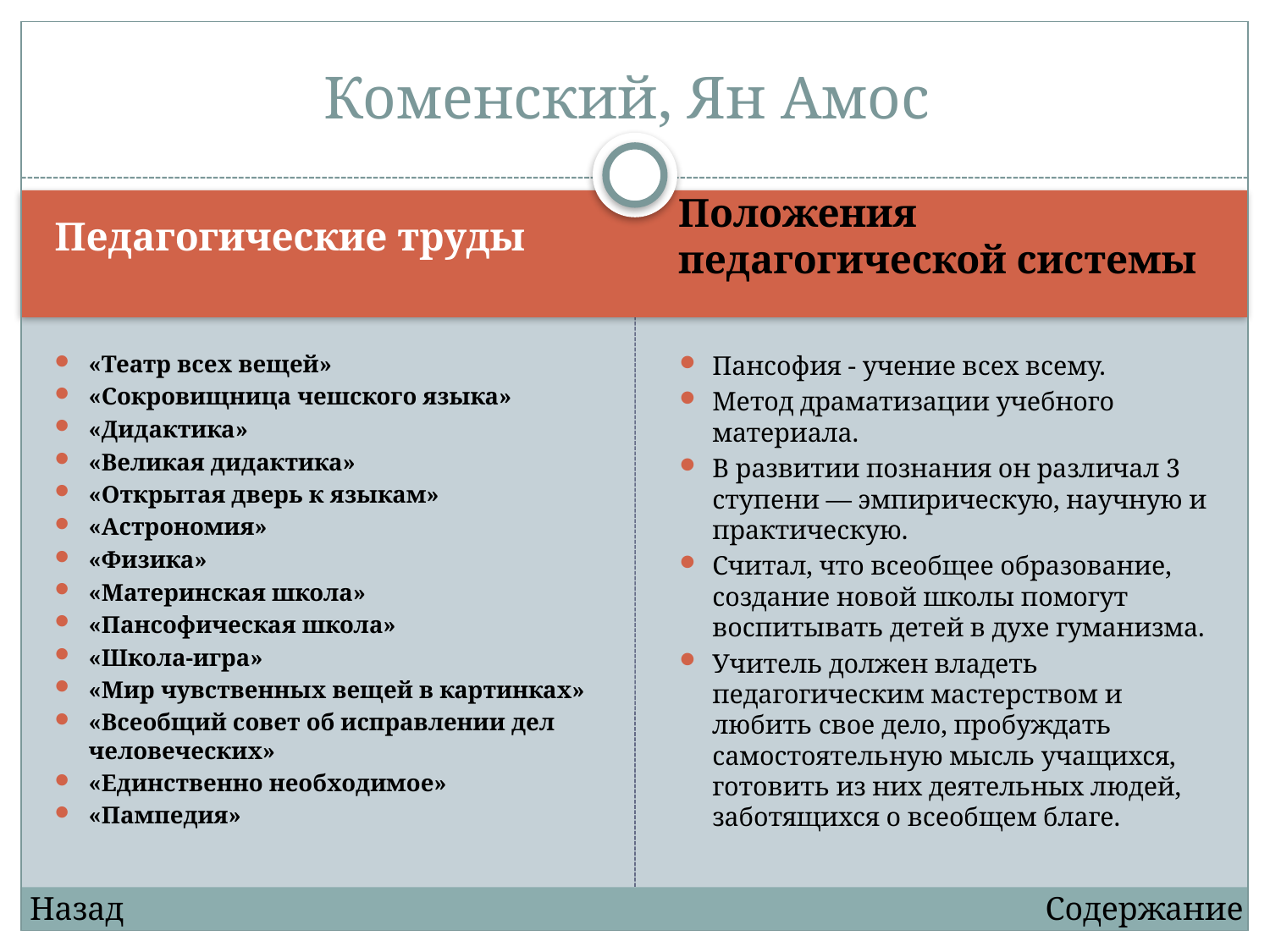

# Коменский, Ян Амос
Педагогические труды

Положения педагогической системы

«Театр всех вещей»
«Сокровищница чешского языка»
«Дидактика»
«Великая дидактика»
«Открытая дверь к языкам»
«Астрономия»
«Физика»
«Материнская школа»
«Пансофическая школа»
«Школа-игра»
«Мир чувственных вещей в картинках»
«Всеобщий совет об исправлении дел человеческих»
«Единственно необходимое»
«Пампедия»
Пансофия - учение всех всему.
Метод драматизации учебного материала.
В развитии познания он различал 3 ступени — эмпирическую, научную и практическую.
Считал, что всеобщее образование, создание новой школы помогут воспитывать детей в духе гуманизма.
Учитель должен владеть педагогическим мастерством и любить свое дело, пробуждать самостоятельную мысль учащихся, готовить из них деятельных людей, заботящихся о всеобщем благе.
Назад
Содержание